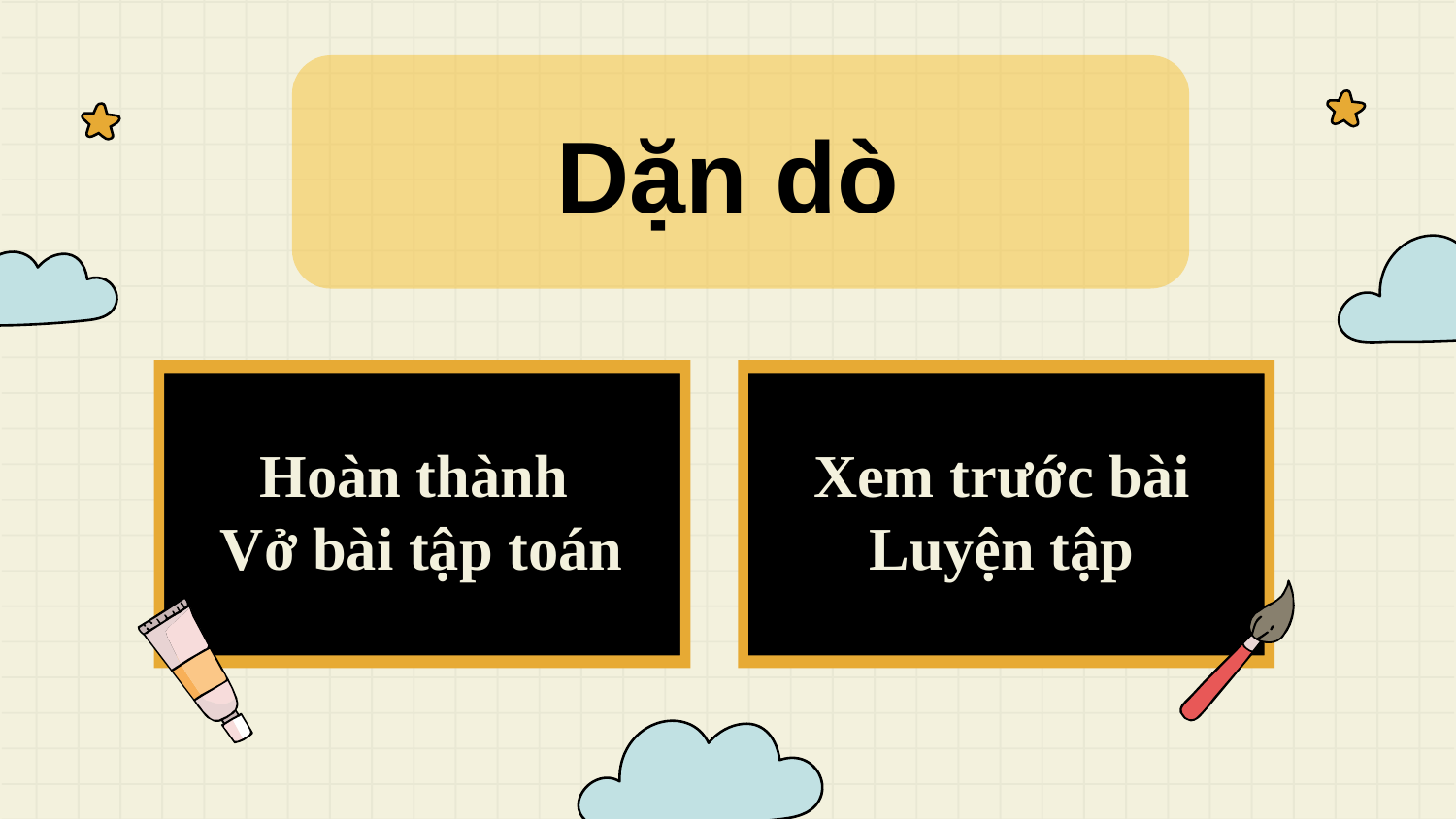

Dặn dò

Hoàn thành
Vở bài tập toán
Xem trước bài Luyện tập